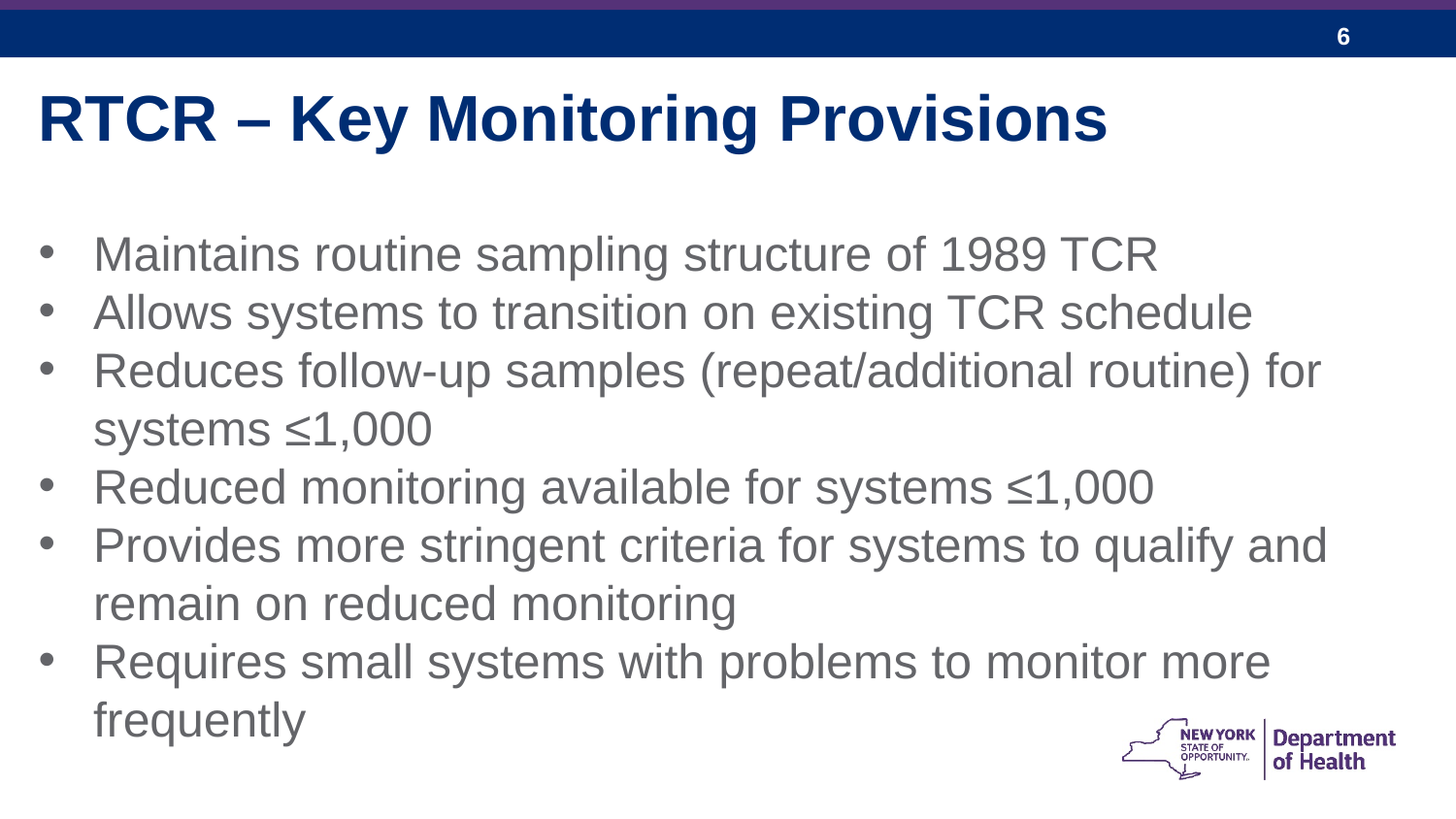

RTCR – Key Monitoring Provisions
Maintains routine sampling structure of 1989 TCR
Allows systems to transition on existing TCR schedule
Reduces follow-up samples (repeat/additional routine) for systems ≤1,000
Reduced monitoring available for systems ≤1,000
Provides more stringent criteria for systems to qualify and remain on reduced monitoring
Requires small systems with problems to monitor more frequently